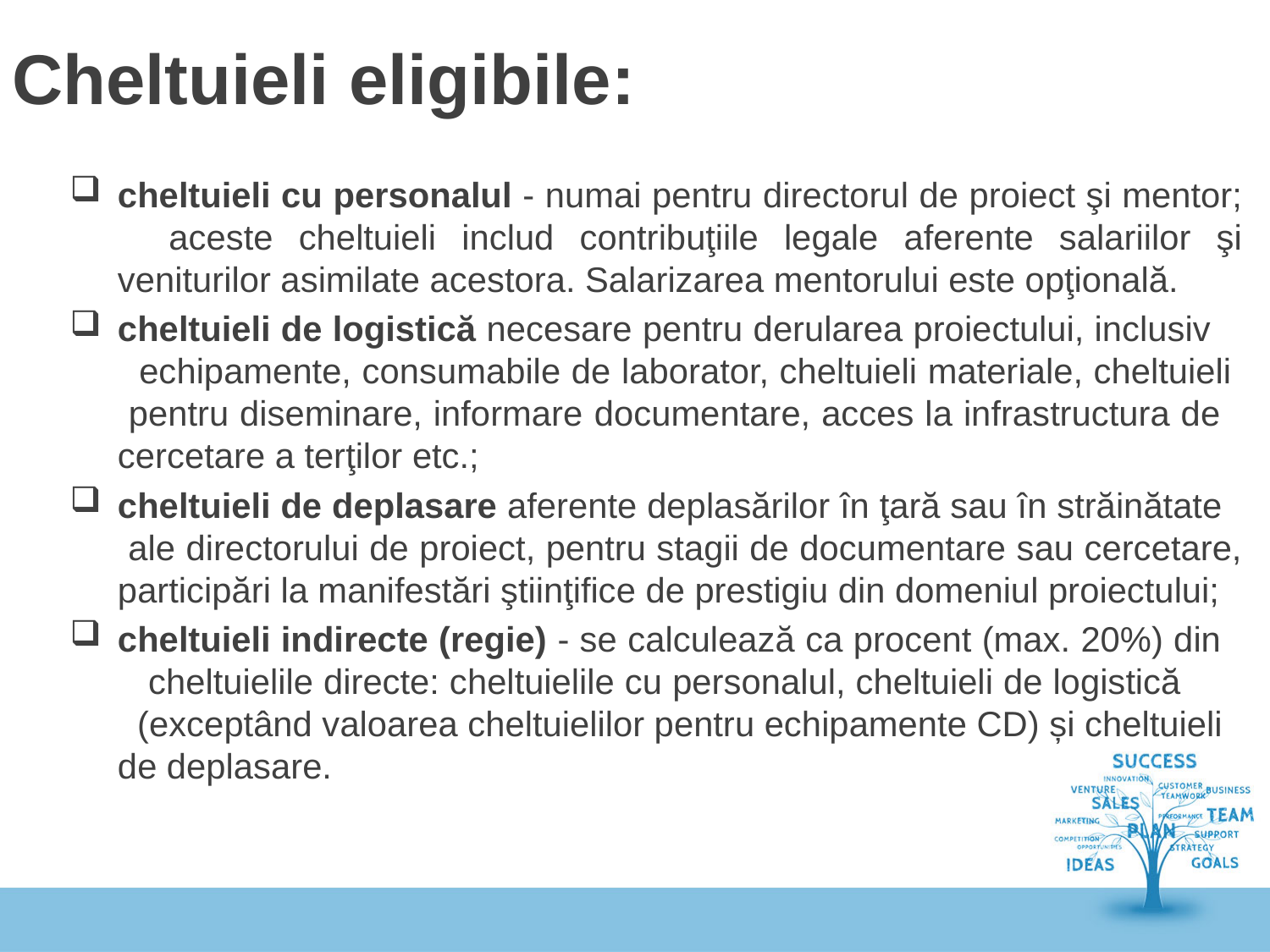

# Cheltuieli eligibile:
cheltuieli cu personalul - numai pentru directorul de proiect şi mentor;   aceste cheltuieli includ contribuţiile legale aferente salariilor şi veniturilor asimilate acestora. Salarizarea mentorului este opţională.
cheltuieli de logistică necesare pentru derularea proiectului, inclusiv      echipamente, consumabile de laborator, cheltuieli materiale, cheltuieli   pentru diseminare, informare documentare, acces la infrastructura de   cercetare a terţilor etc.;
cheltuieli de deplasare aferente deplasărilor în ţară sau în străinătate    ale directorului de proiect, pentru stagii de documentare sau cercetare, participări la manifestări ştiinţifice de prestigiu din domeniul proiectului;
cheltuieli indirecte (regie) - se calculează ca procent (max. 20%) din      cheltuielile directe: cheltuielile cu personalul, cheltuieli de logistică         (exceptând valoarea cheltuielilor pentru echipamente CD) și cheltuieli   de deplasare.